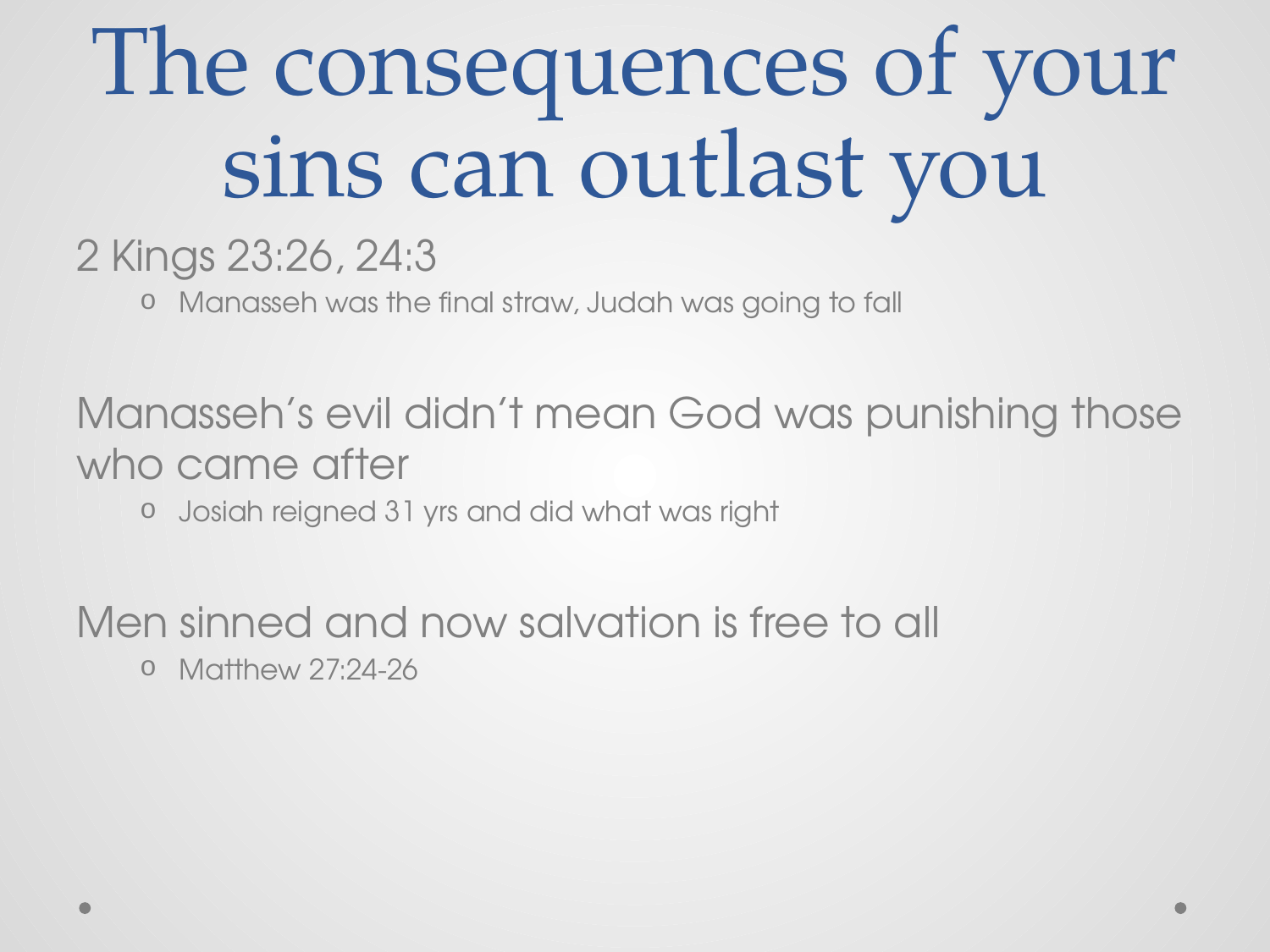

# The consequences of your sins can outlast you
2 Kings 23:26, 24:3
Manasseh was the final straw, Judah was going to fall

Manasseh’s evil didn’t mean God was punishing those who came after
Josiah reigned 31 yrs and did what was right

Men sinned and now salvation is free to all
Matthew 27:24-26